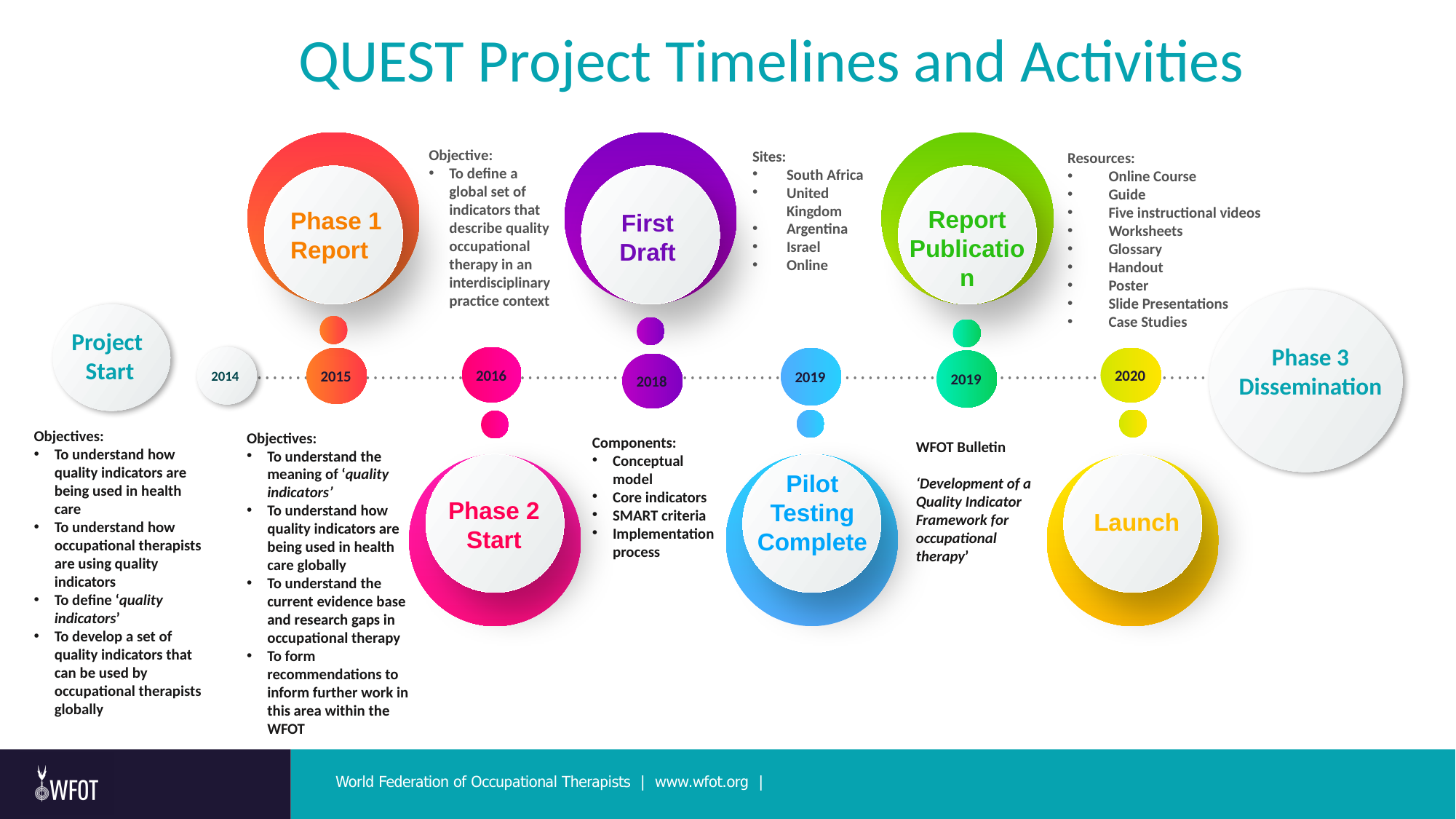

QUEST Project Timelines and Activities

Sites:
South Africa
United Kingdom
Argentina
Israel
Online

Objective:
To define a global set of indicators that describe quality occupational therapy in an interdisciplinary practice context
Resources:
Online Course
Guide
Five instructional videos
Worksheets
Glossary
Handout
Poster
Slide Presentations
Case Studies

Report Publication
Phase 1 Report
First Draft

Project
Start

Phase 3 Dissemination
2014
2016
2015
2020
2019
2019
2018

Objectives:
To understand how quality indicators are being used in health care
To understand how occupational therapists are using quality indicators
To define ‘quality indicators’
To develop a set of quality indicators that can be used by occupational therapists globally

Objectives:
To understand the meaning of ‘quality indicators’
To understand how quality indicators are being used in health care globally
To understand the current evidence base and research gaps in occupational therapy
To form recommendations to inform further work in this area within the WFOT

Components:
Conceptual model
Core indicators
SMART criteria
Implementation process

WFOT Bulletin

‘Development of a Quality Indicator Framework for
occupational therapy’

Pilot Testing Complete
Phase 2 Start
Launch
World Federation of Occupational Therapists  |  www.wfot.org  |